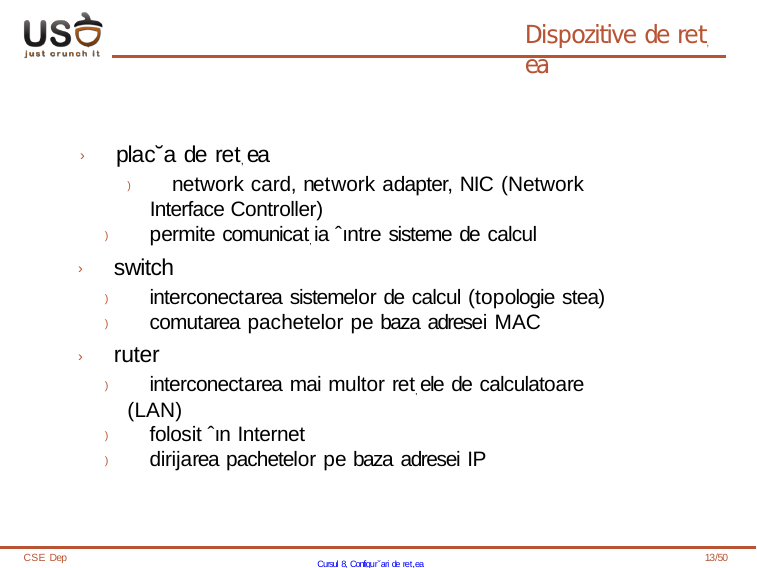

# Dispozitive de ret, ea

›  plac˘a de ret, ea
)   network card, network adapter, NIC (Network Interface Controller)
)   permite comunicat, ia ˆıntre sisteme de calcul
›  switch
)   interconectarea sistemelor de calcul (topologie stea)
)   comutarea pachetelor pe baza adresei MAC
›  ruter
)   interconectarea mai multor ret, ele de calculatoare (LAN)
)   folosit ˆın Internet
)   dirijarea pachetelor pe baza adresei IP

CSE Dep
Cursul 8, Configur˘ari de ret,ea
13/50